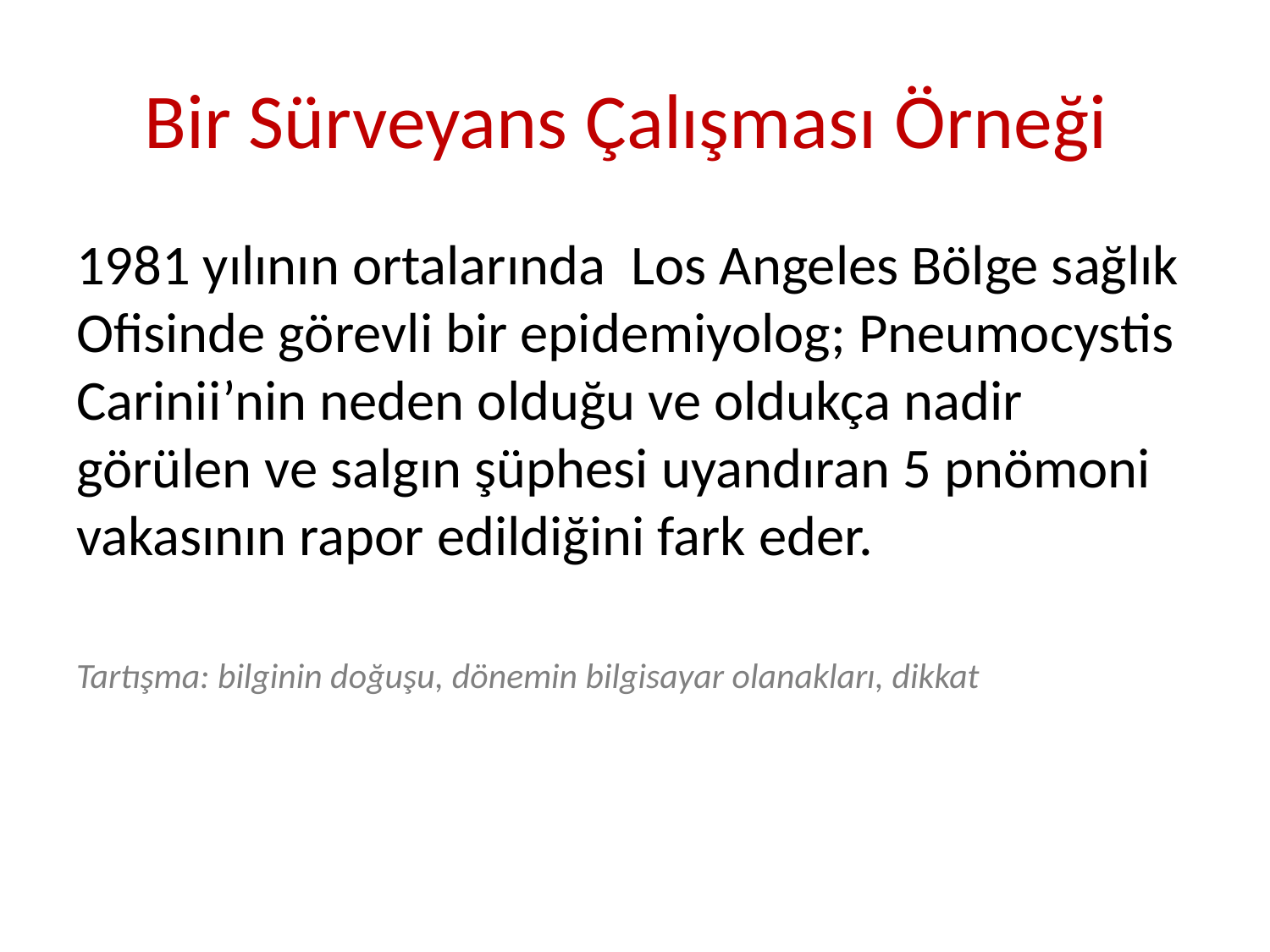

# Bir Sürveyans Çalışması Örneği
1981 yılının ortalarında  Los Angeles Bölge sağlık Ofisinde görevli bir epidemiyolog; Pneumocystis Carinii’nin neden olduğu ve oldukça nadir görülen ve salgın şüphesi uyandıran 5 pnömoni vakasının rapor edildiğini fark eder.

Tartışma: bilginin doğuşu, dönemin bilgisayar olanakları, dikkat